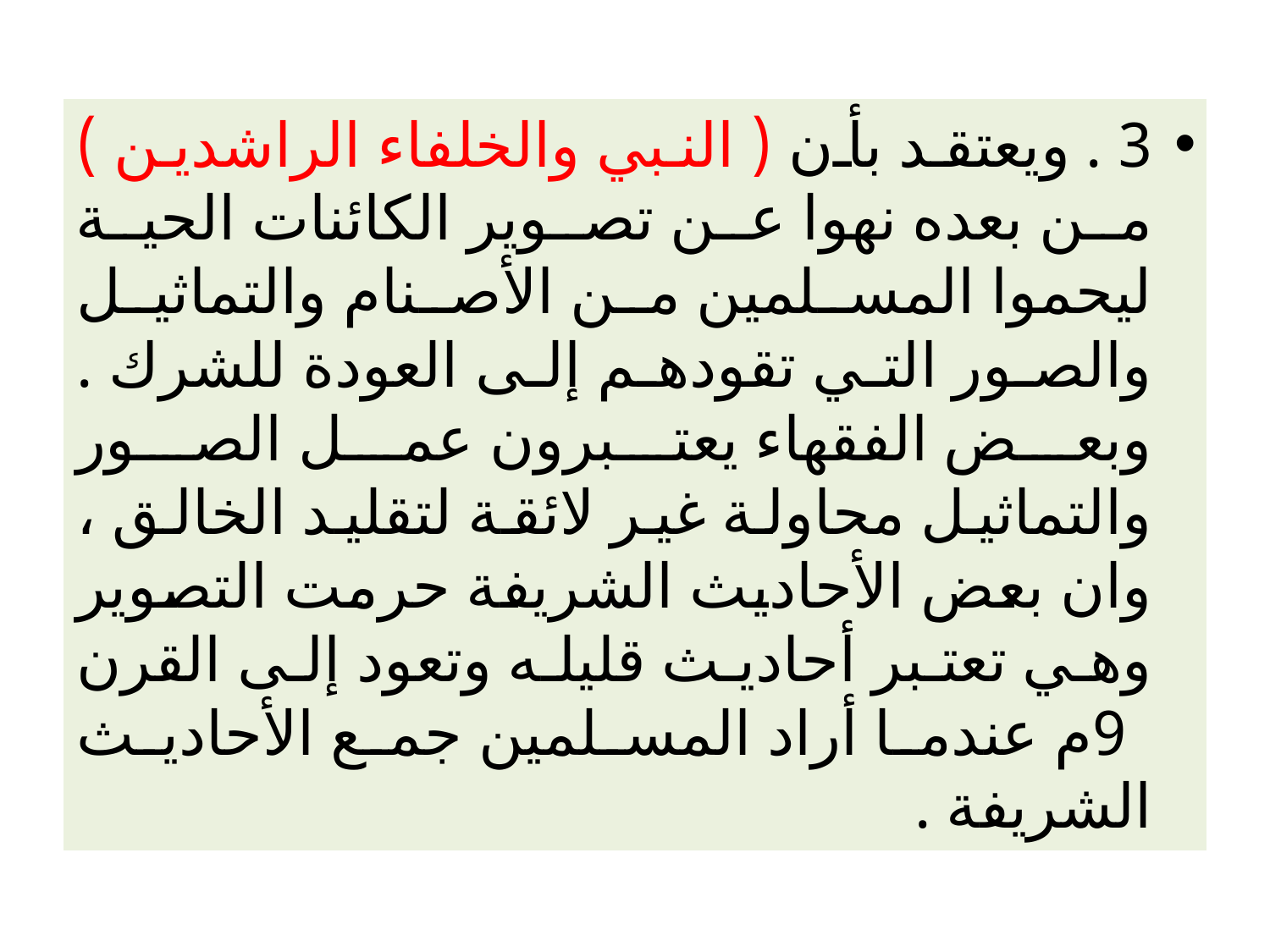

3 . ويعتقد بأن ( النبي والخلفاء الراشدين ) من بعده نهوا عن تصوير الكائنات الحية ليحموا المسلمين من الأصنام والتماثيل والصور التي تقودهم إلى العودة للشرك . وبعض الفقهاء يعتبرون عمل الصور والتماثيل محاولة غير لائقة لتقليد الخالق ، وان بعض الأحاديث الشريفة حرمت التصوير وهي تعتبر أحاديث قليله وتعود إلى القرن 9م عندما أراد المسلمين جمع الأحاديث الشريفة .